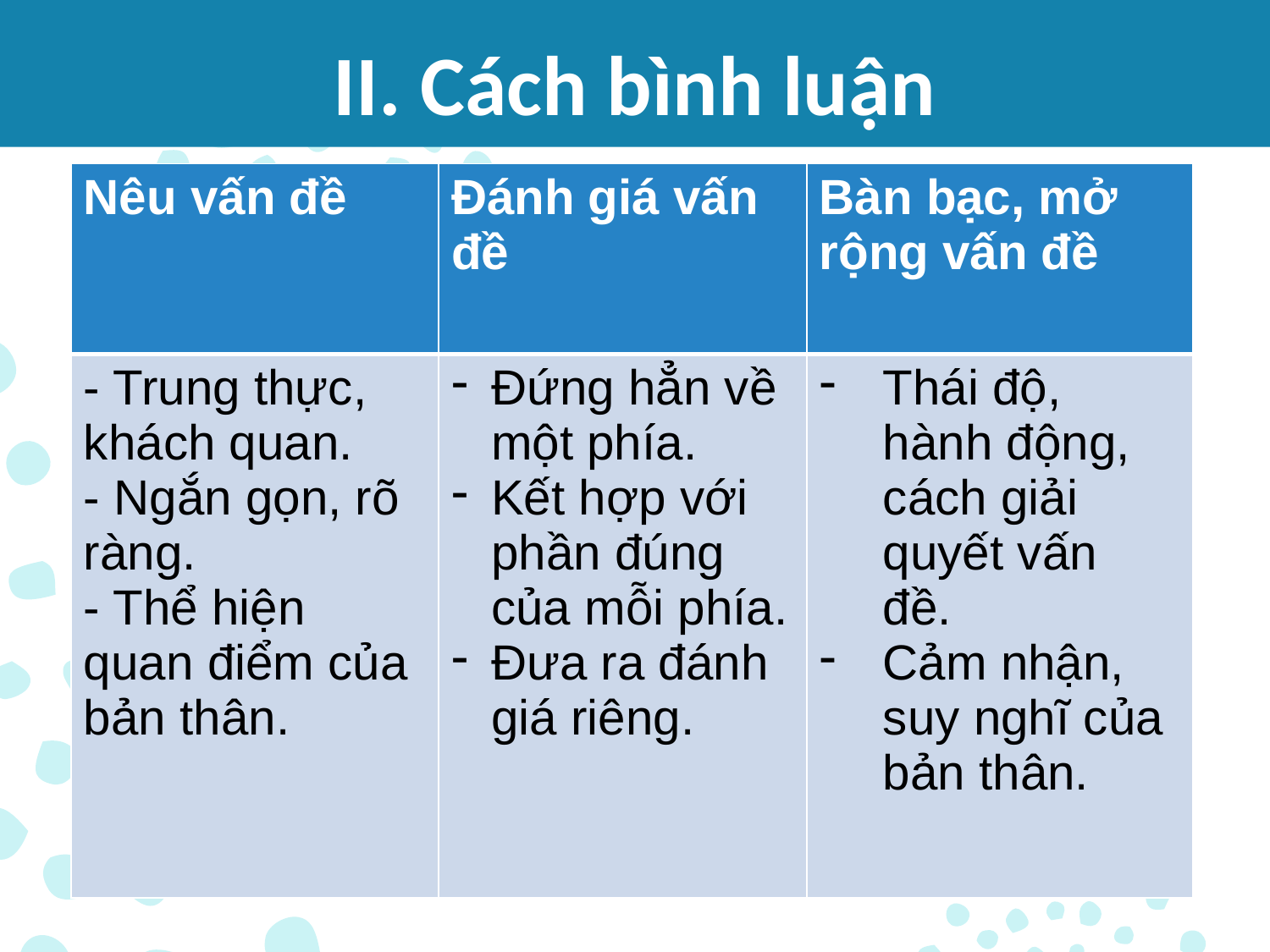

II. Cách bình luận
| Nêu vấn đề | Đánh giá vấn đề | Bàn bạc, mở rộng vấn đề |
| --- | --- | --- |
| - Trung thực, khách quan. - Ngắn gọn, rõ ràng. - Thể hiện quan điểm của bản thân. | Đứng hẳn về một phía. Kết hợp với phần đúng của mỗi phía. Đưa ra đánh giá riêng. | Thái độ, hành động, cách giải quyết vấn đề. Cảm nhận, suy nghĩ của bản thân. |